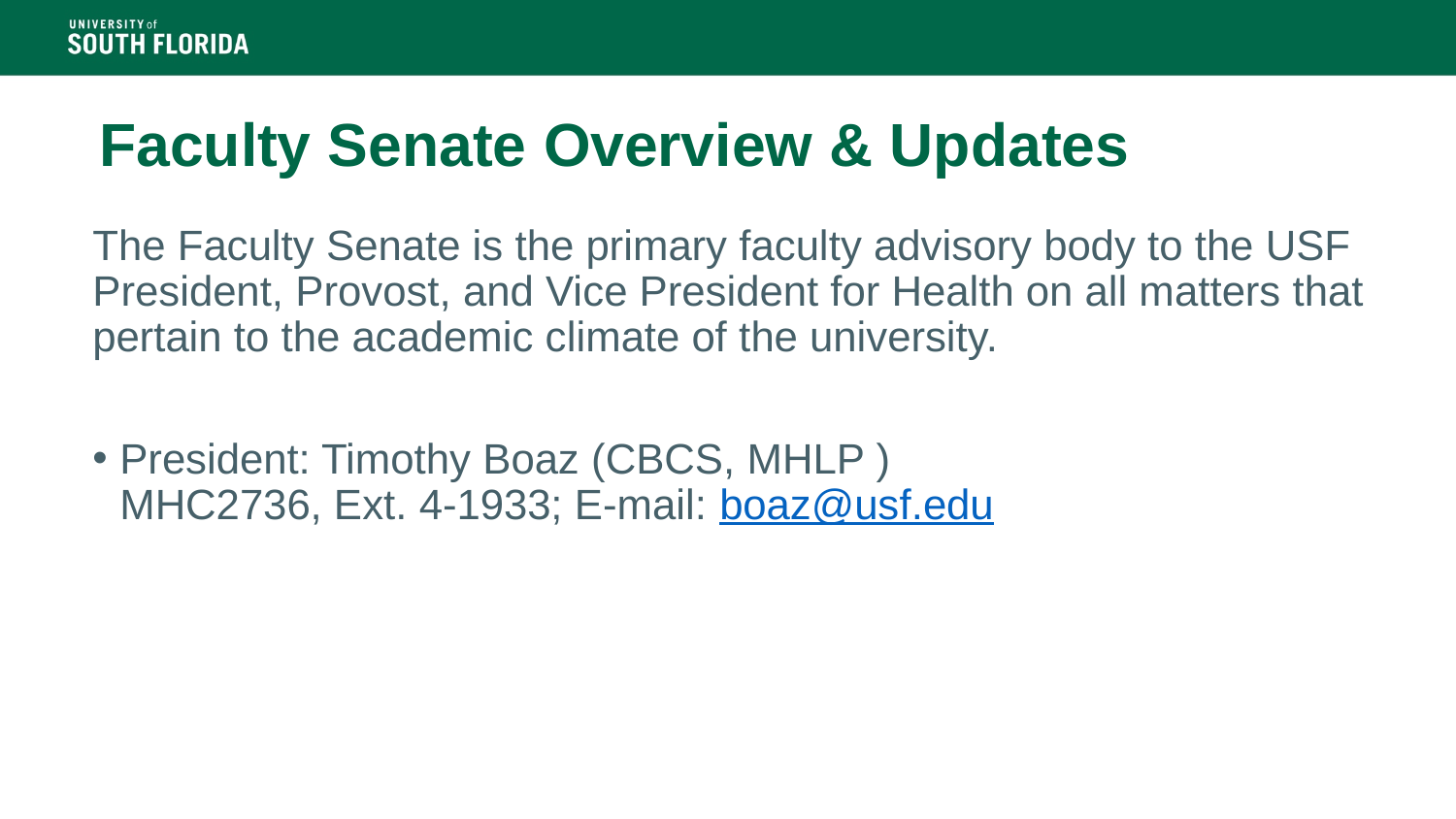

# Faculty Senate Overview & Updates
The Faculty Senate is the primary faculty advisory body to the USF President, Provost, and Vice President for Health on all matters that pertain to the academic climate of the university.

President: Timothy Boaz (CBCS, MHLP )
MHC2736, Ext. 4-1933; E-mail: boaz@usf.edu